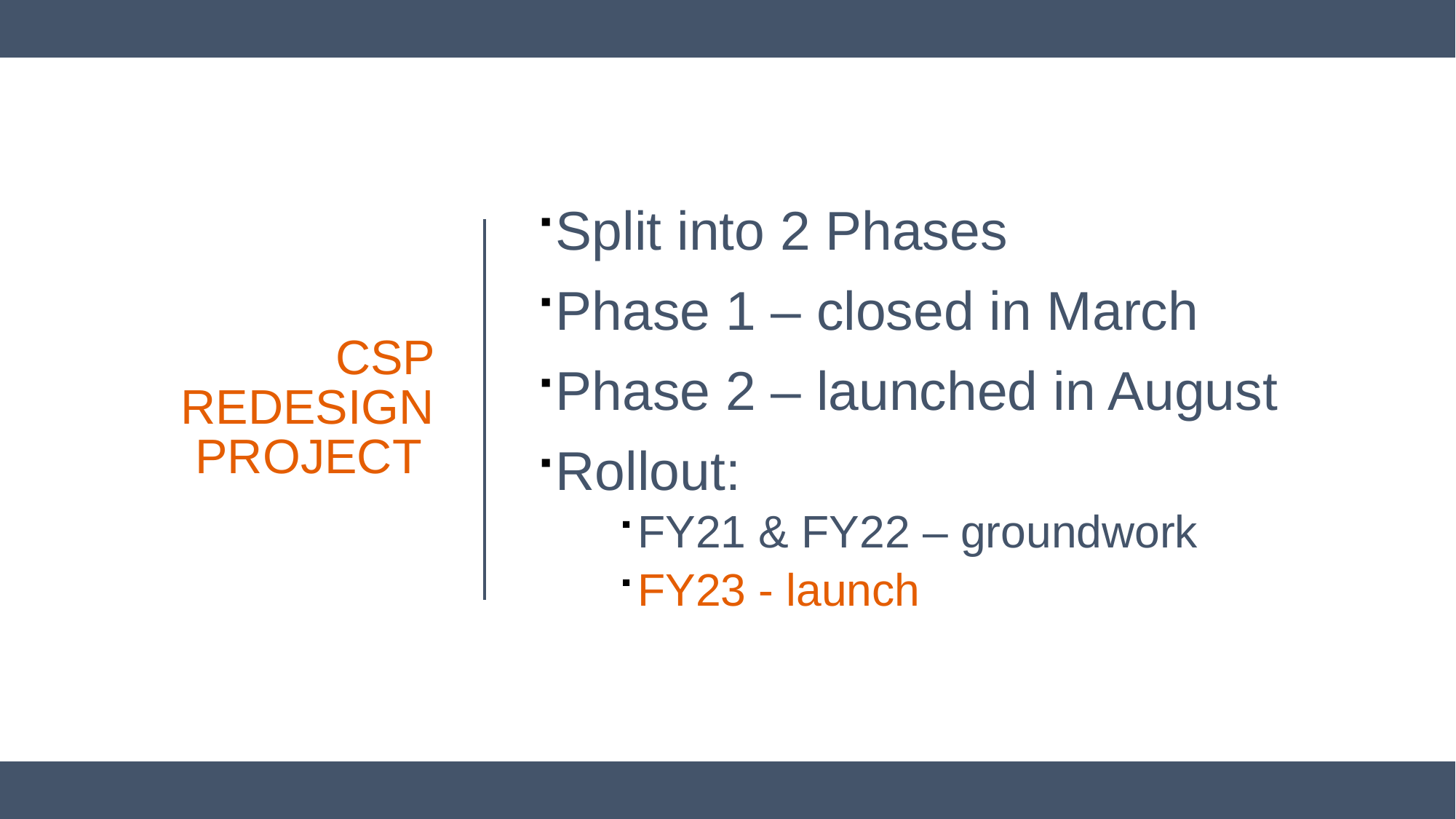

Split into 2 Phases
Phase 1 – closed in March
Phase 2 – launched in August
Rollout:
FY21 & FY22 – groundwork
FY23 - launch
# CSP Redesign project